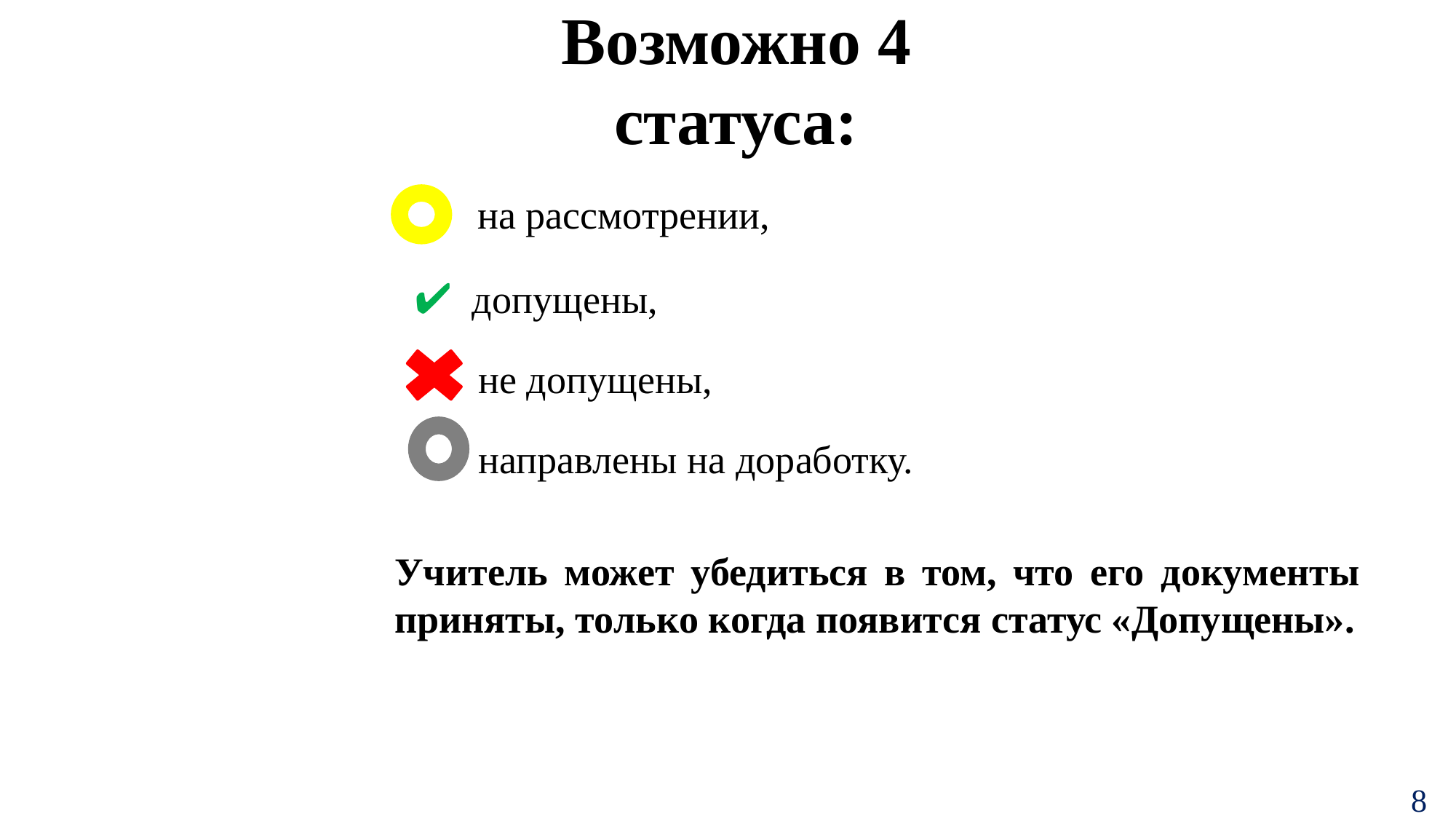

# Возможно 4 статуса:
 на рассмотрении,
 ✔  допущены,
 не допущены,
 направлены на доработку.

Учитель может убедиться в том, что его документы приняты, только когда появится статус «Допущены».

8